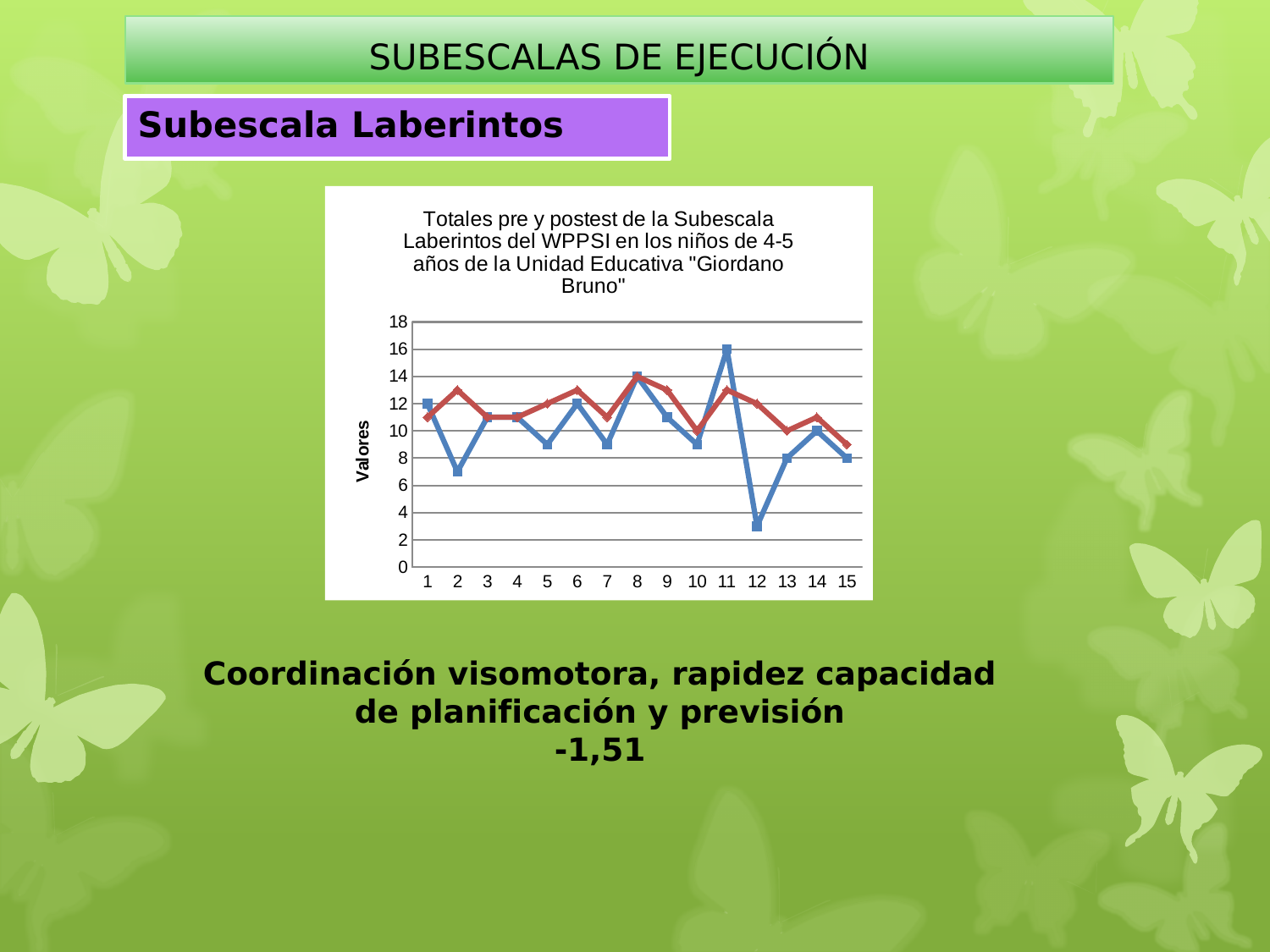

# SUBESCALAS DE EJECUCIÓN
Subescala Laberintos

### Chart: Totales pre y postest de la Subescala Laberintos del WPPSI en los niños de 4-5 años de la Unidad Educativa "Giordano Bruno"

| Category | Laberintos Pretest | Laberintos Postest |
|---|---|---|
Coordinación visomotora, rapidez capacidad de planificación y previsión
-1,51